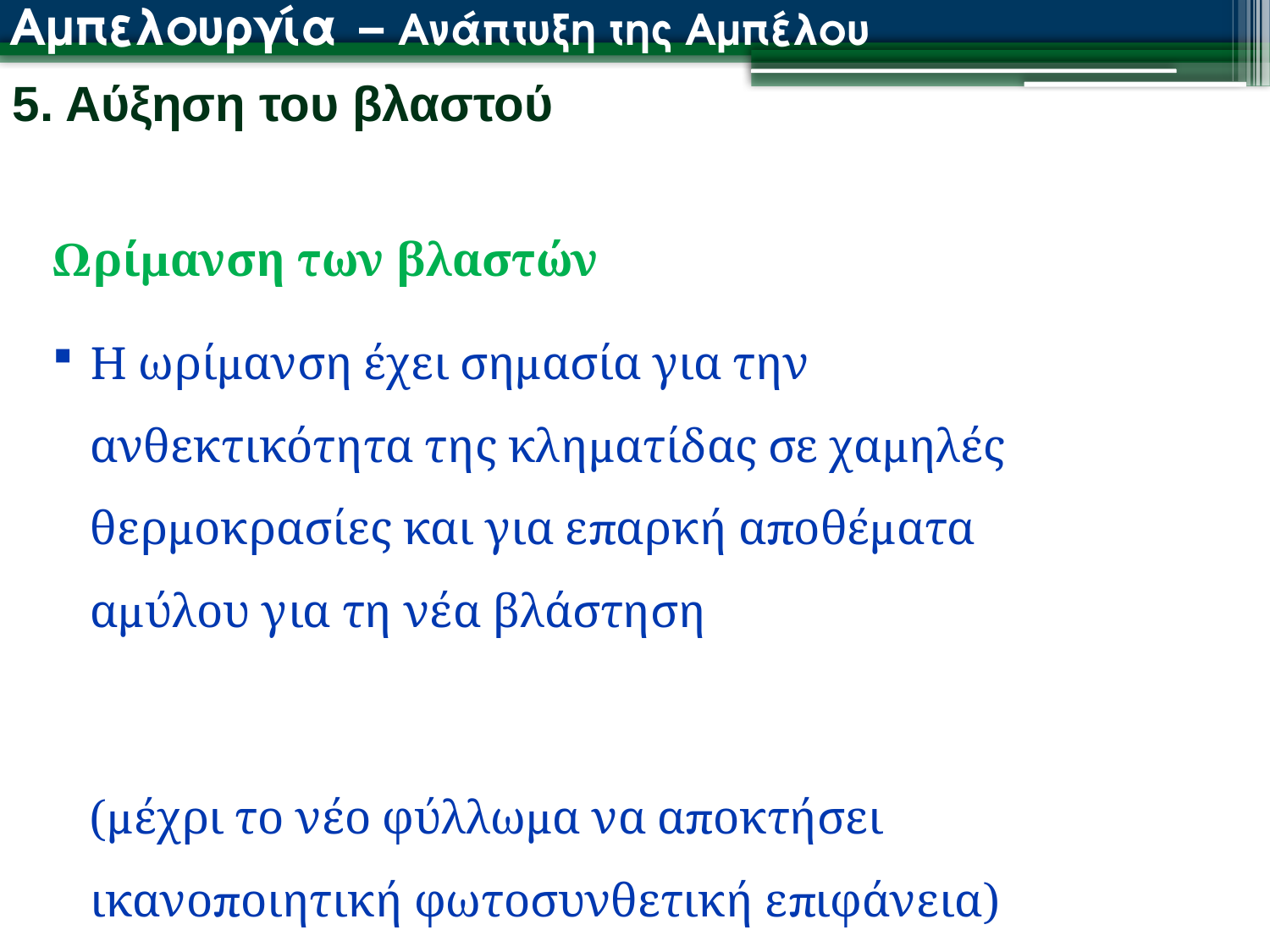

Αμπελουργία – Ανάπτυξη της Αμπέλου
5. Αύξηση του βλαστού
Ωρίμανση των βλαστών
Η ωρίμανση έχει σημασία για την ανθεκτικότητα της κληματίδας σε χαμηλές θερμοκρασίες και για επαρκή αποθέματα αμύλου για τη νέα βλάστηση

	(μέχρι το νέο φύλλωμα να αποκτήσει ικανοποιητική φωτοσυνθετική επιφάνεια)